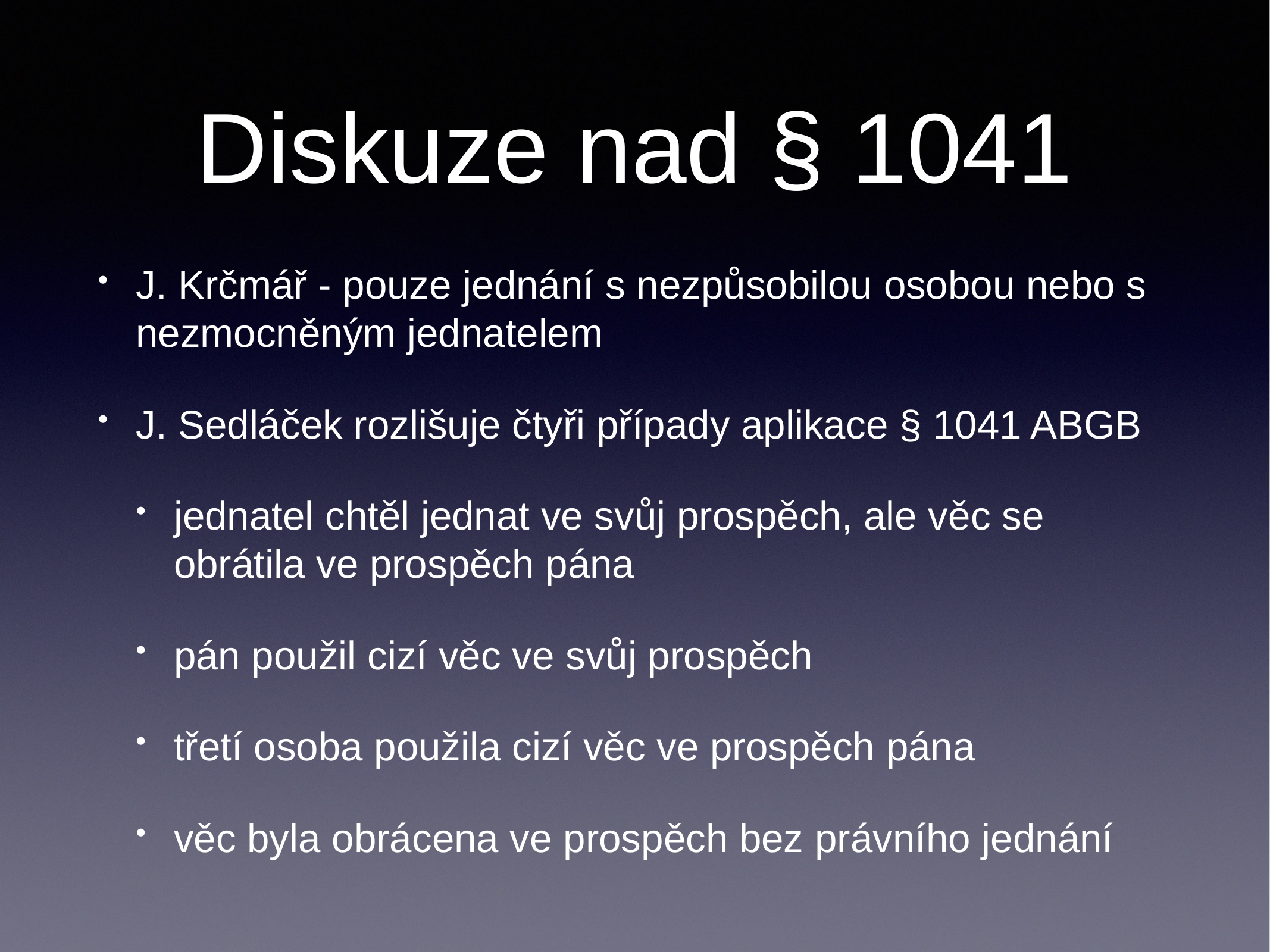

# Diskuze nad § 1041
J. Krčmář - pouze jednání s nezpůsobilou osobou nebo s nezmocněným jednatelem
J. Sedláček rozlišuje čtyři případy aplikace § 1041 ABGB
jednatel chtěl jednat ve svůj prospěch, ale věc se obrátila ve prospěch pána
pán použil cizí věc ve svůj prospěch
třetí osoba použila cizí věc ve prospěch pána
věc byla obrácena ve prospěch bez právního jednání